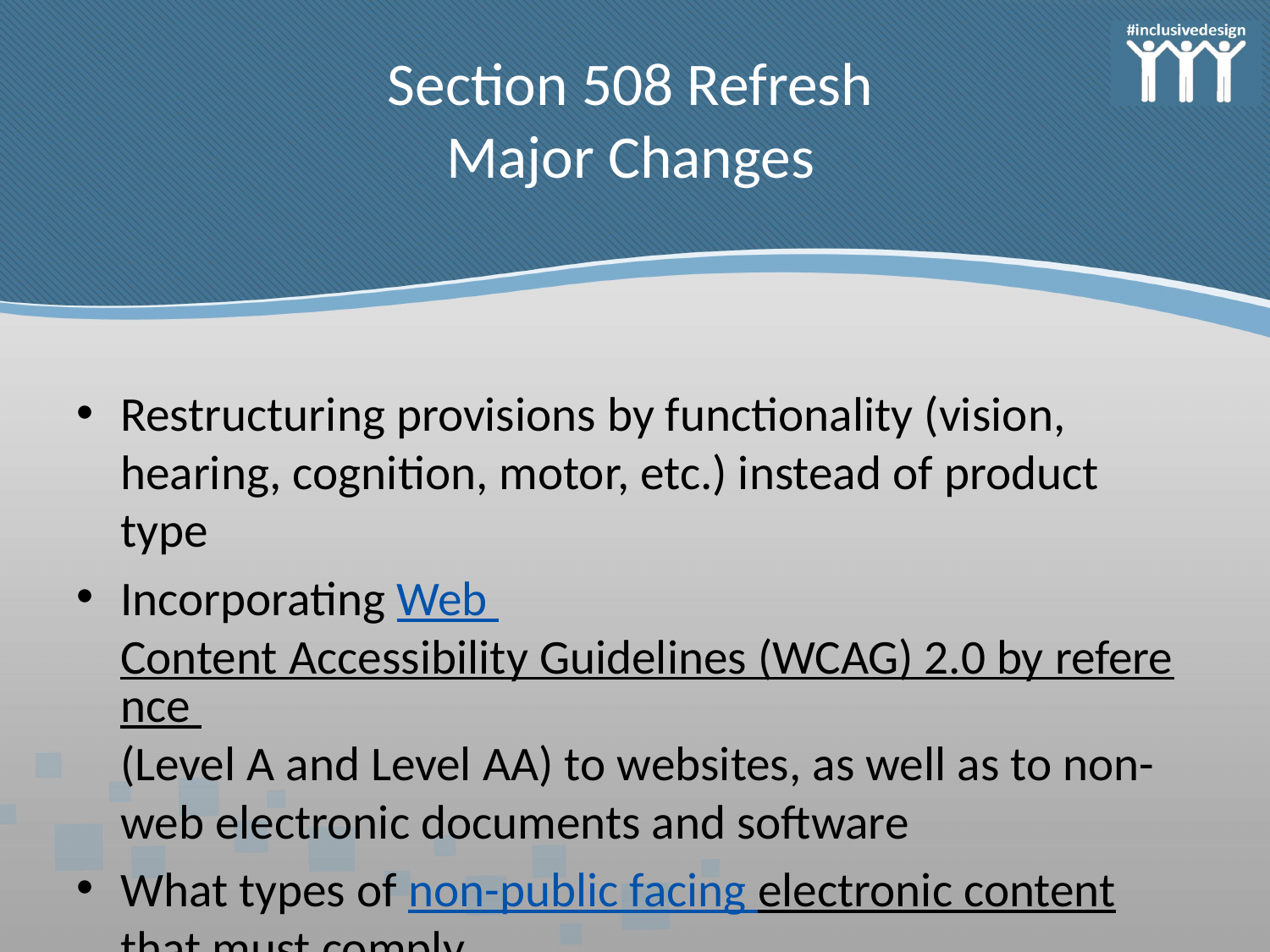

# Section 508 Refresh Major Changes
Restructuring provisions by functionality (vision, hearing, cognition, motor, etc.) instead of product type
Incorporating Web Content Accessibility Guidelines (WCAG) 2.0 by reference (Level A and Level AA) to websites, as well as to non-web electronic documents and software
What types of non-public facing electronic content that must comply